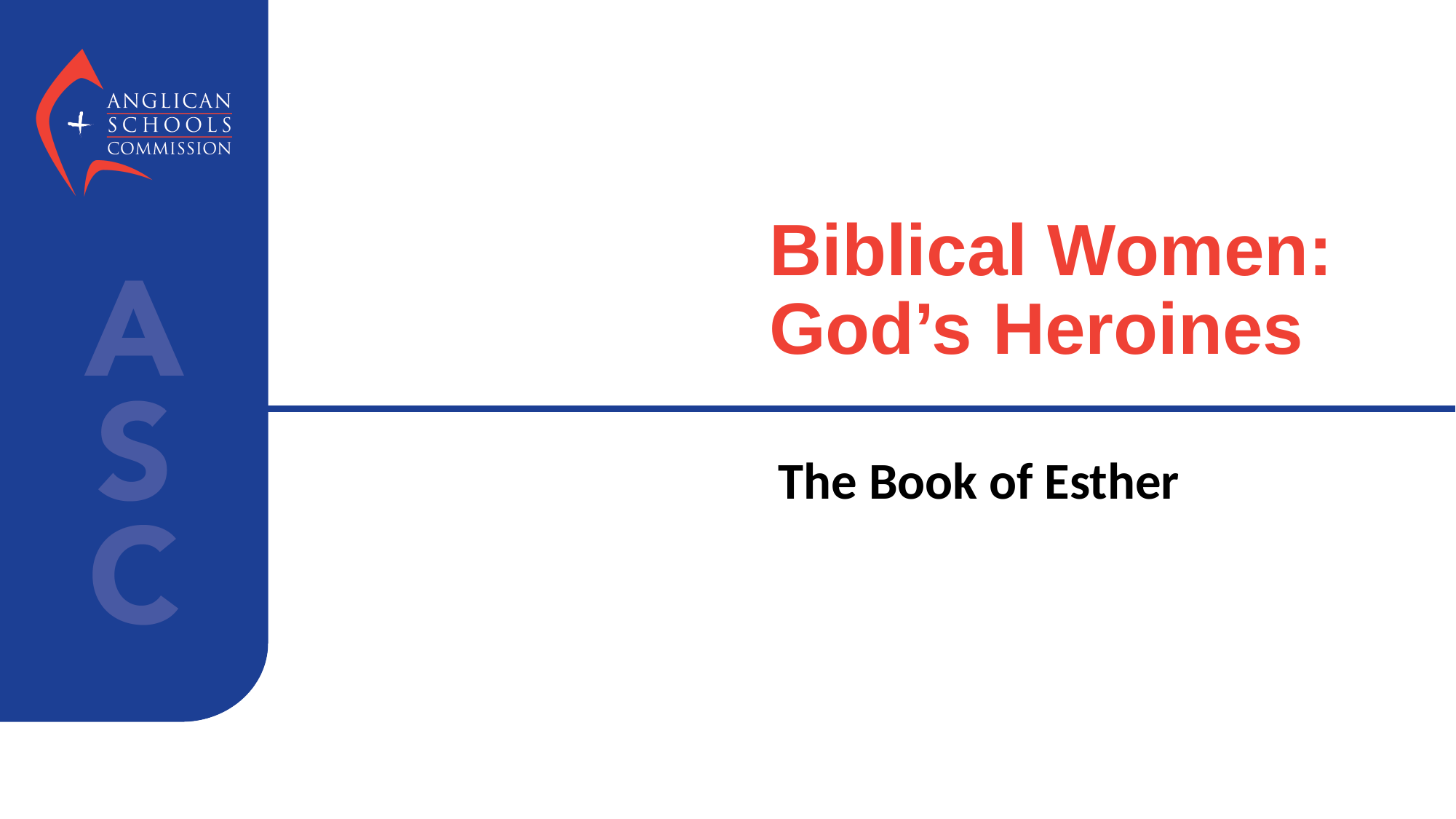

# Biblical Women: God’s Heroines
The Book of Esther